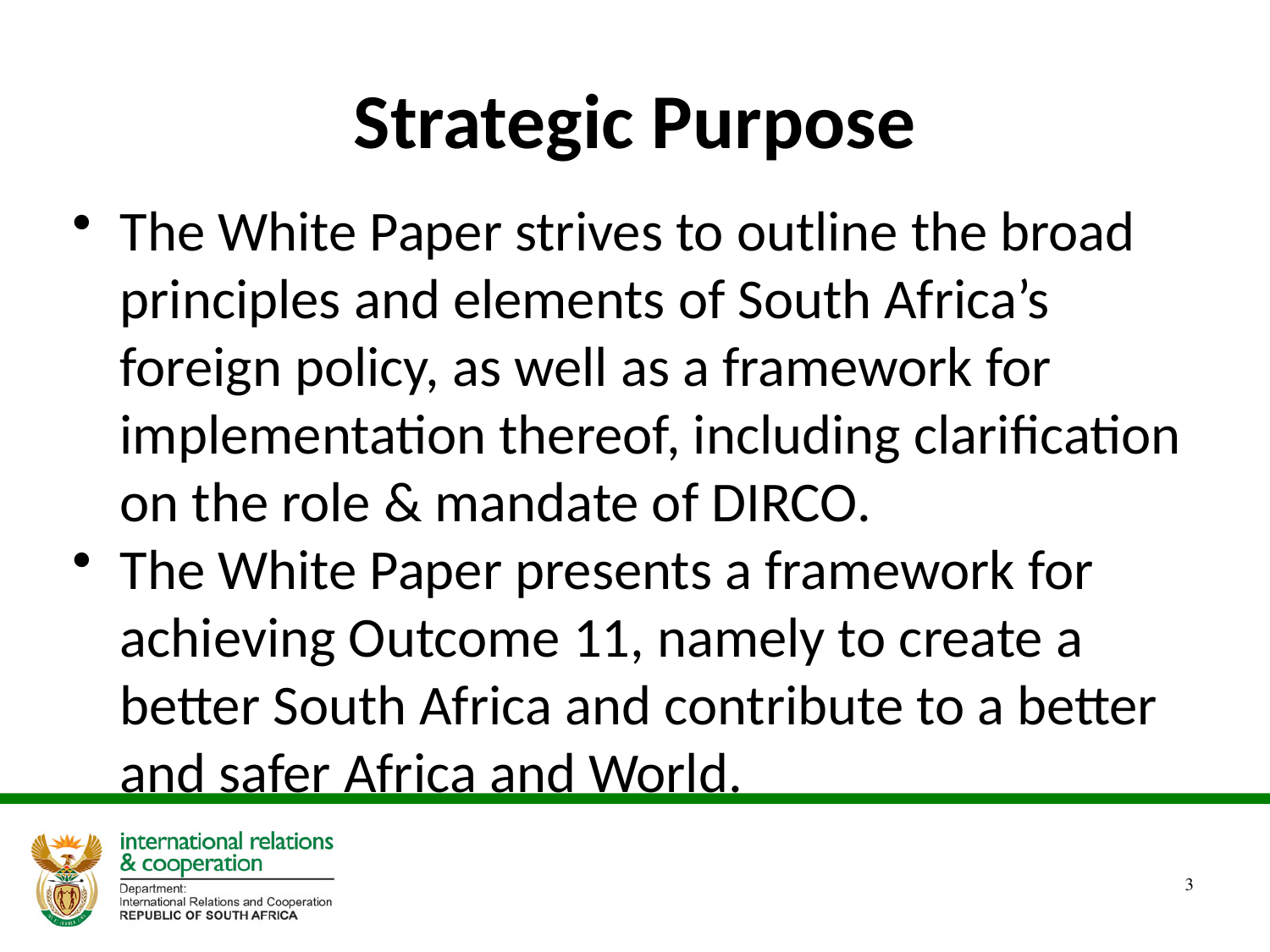

# Strategic Purpose
The White Paper strives to outline the broad principles and elements of South Africa’s foreign policy, as well as a framework for implementation thereof, including clarification on the role & mandate of DIRCO.
The White Paper presents a framework for achieving Outcome 11, namely to create a better South Africa and contribute to a better and safer Africa and World.

3